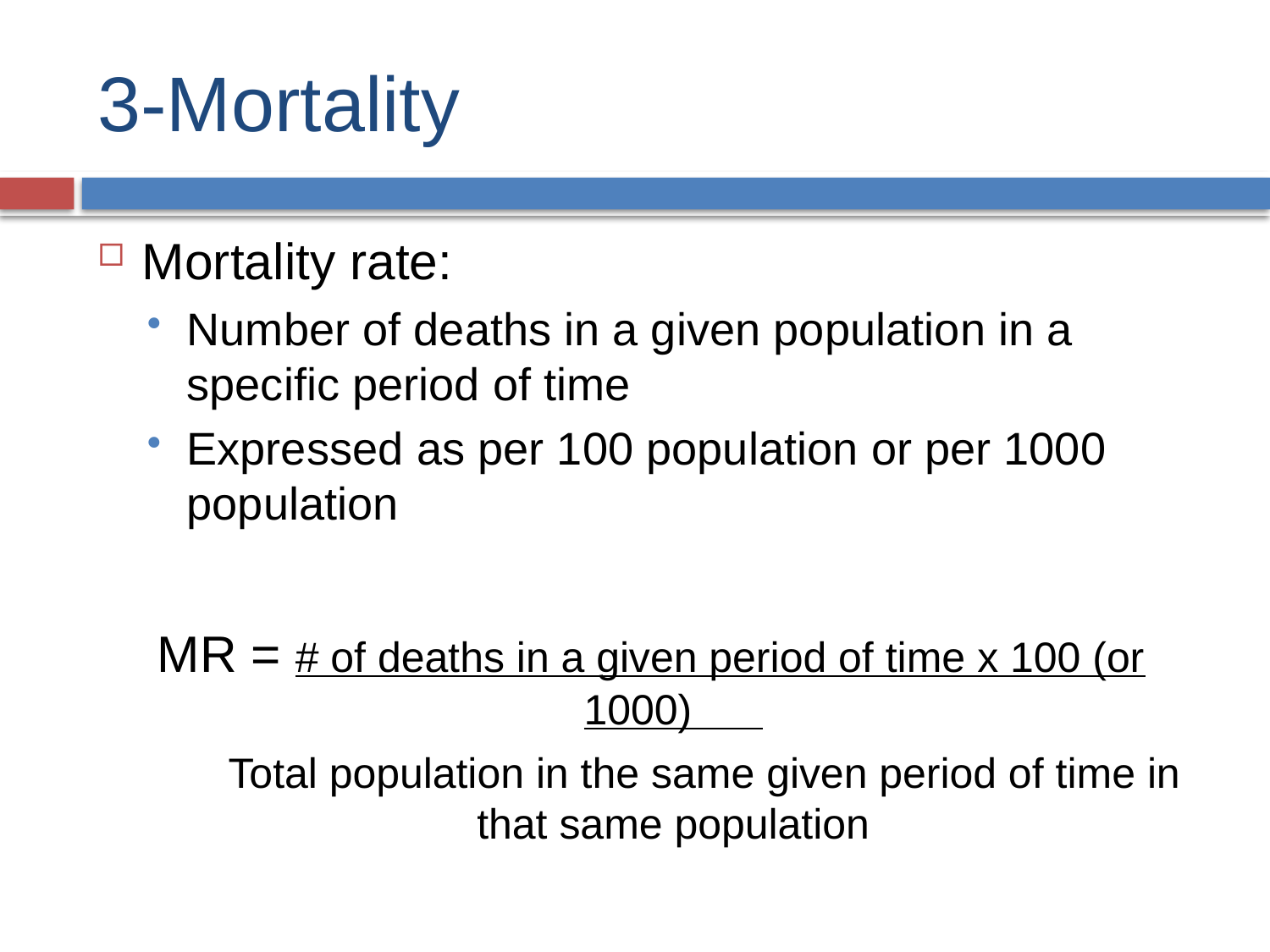

# 3-Mortality
Mortality rate:
Number of deaths in a given population in a specific period of time
Expressed as per 100 population or per 1000 population

MR = # of deaths in a given period of time x 100 (or 1000)
         Total population in the same given period of time in that same population